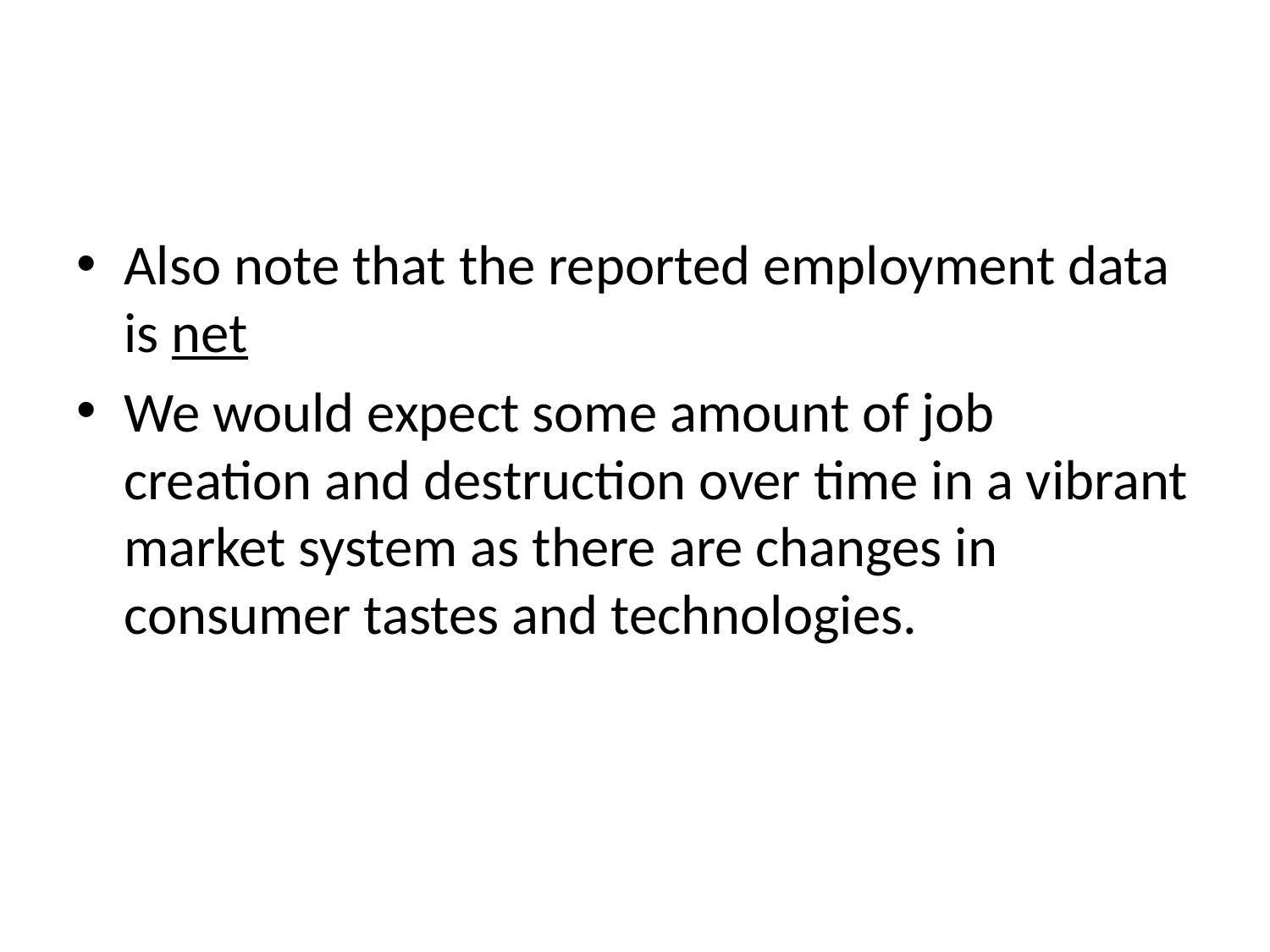

#
Also note that the reported employment data is net
We would expect some amount of job creation and destruction over time in a vibrant market system as there are changes in consumer tastes and technologies.